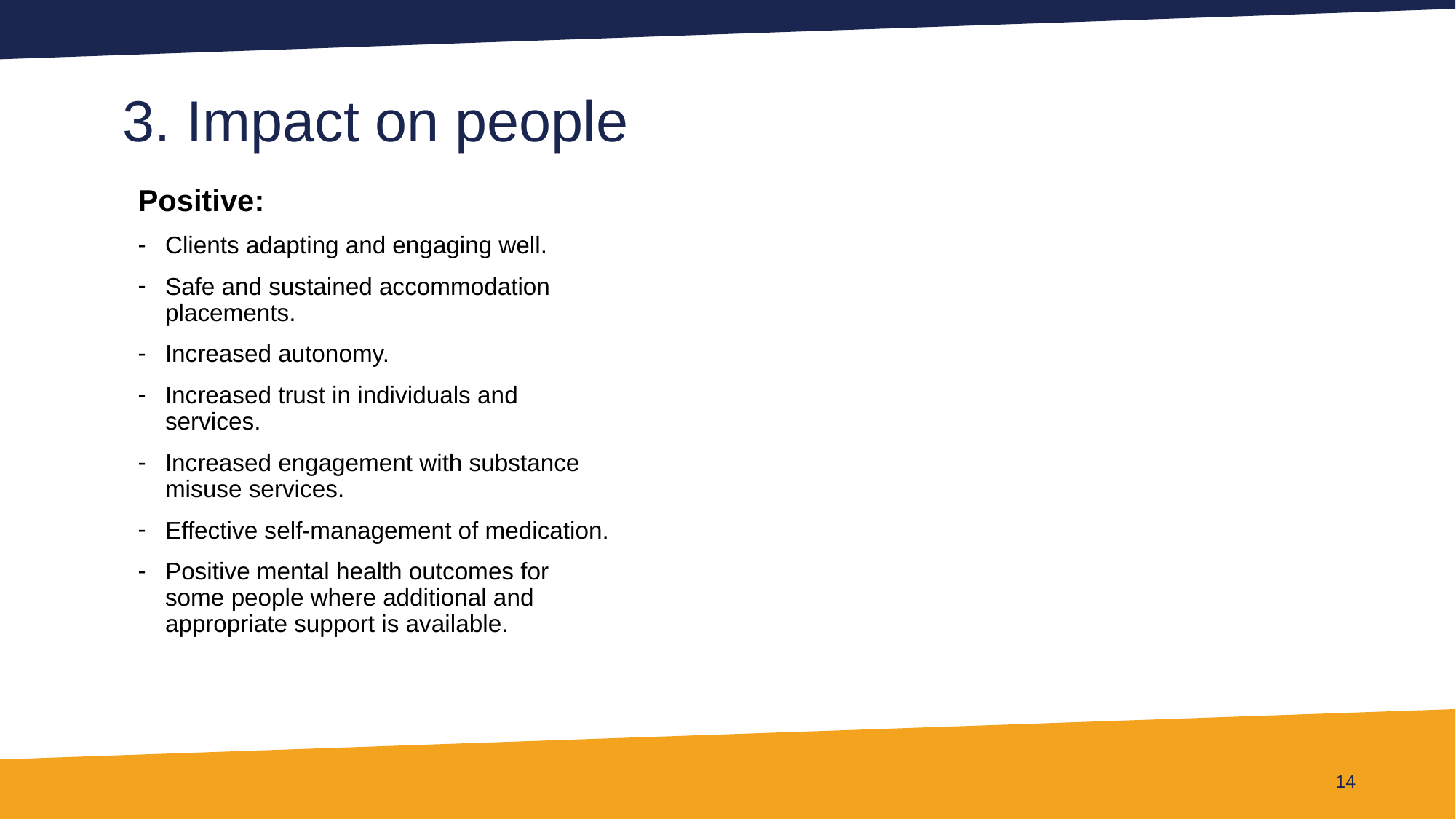

# 3. Impact on people
Positive:
Clients adapting and engaging well.
Safe and sustained accommodation placements.
Increased autonomy.
Increased trust in individuals and services.
Increased engagement with substance misuse services.
Effective self-management of medication.
Positive mental health outcomes for some people where additional and appropriate support is available.

14